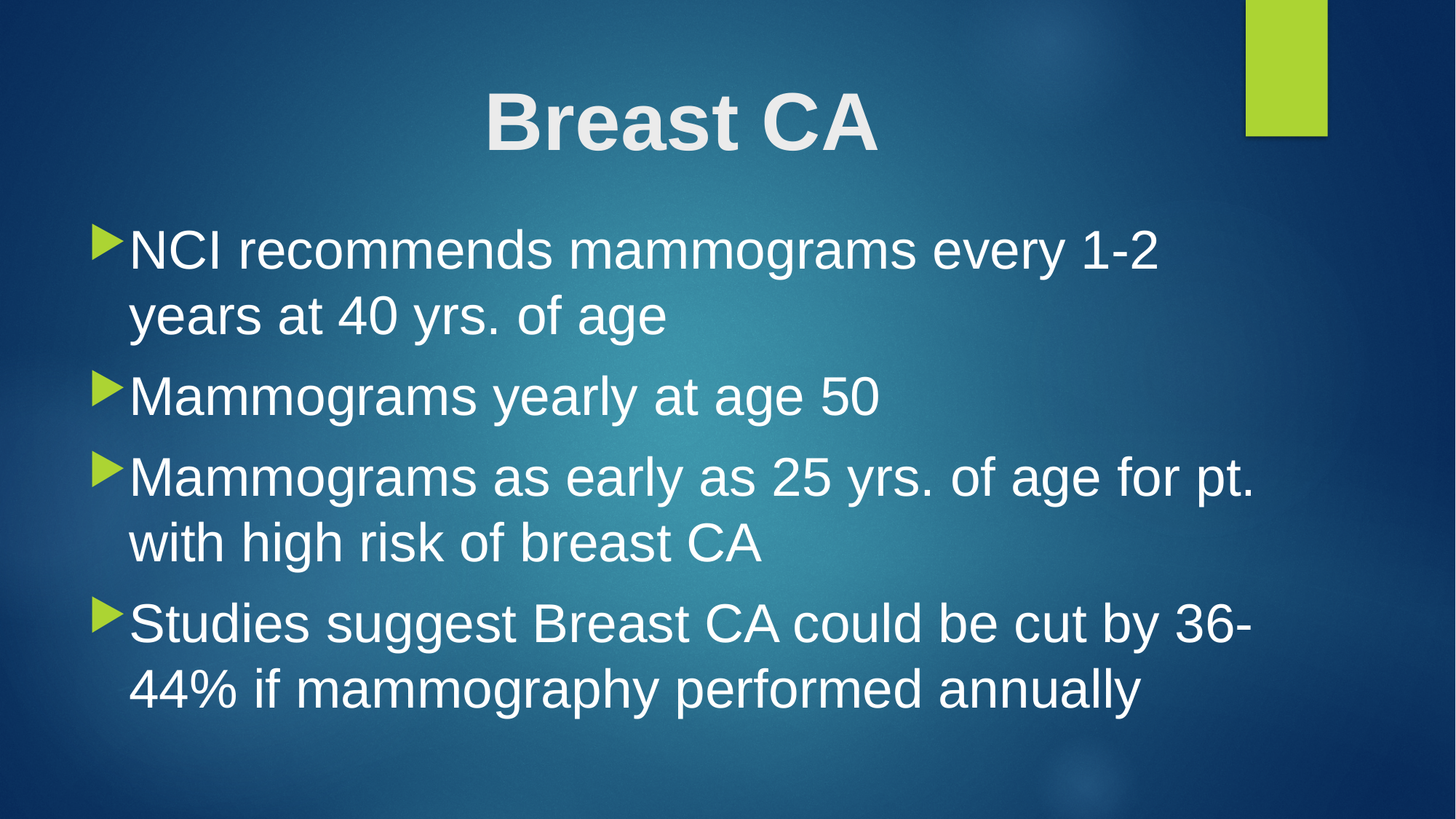

# Breast CA
NCI recommends mammograms every 1-2 years at 40 yrs. of age
Mammograms yearly at age 50
Mammograms as early as 25 yrs. of age for pt. with high risk of breast CA
Studies suggest Breast CA could be cut by 36-44% if mammography performed annually